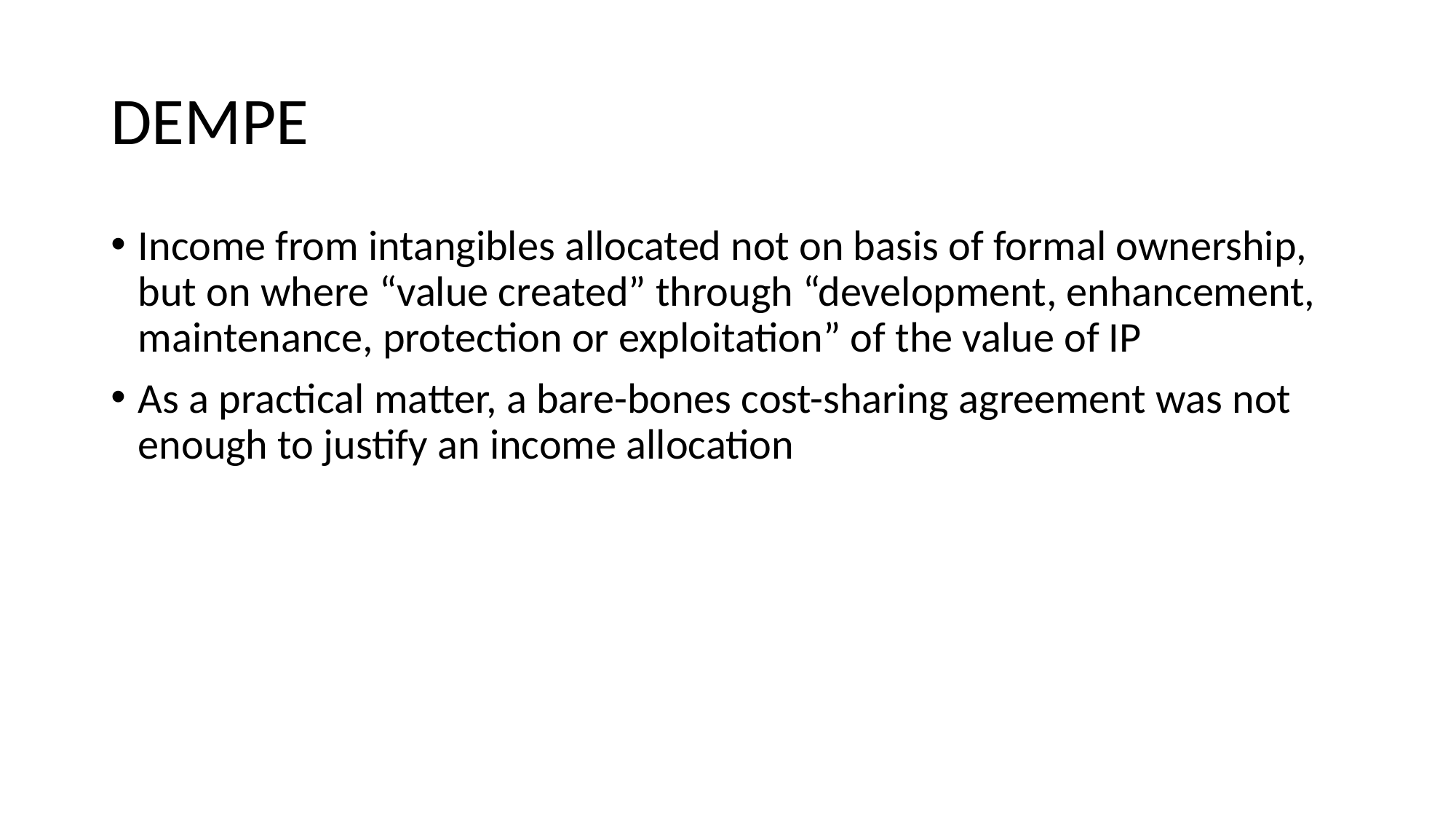

# DEMPE
Income from intangibles allocated not on basis of formal ownership, but on where “value created” through “development, enhancement, maintenance, protection or exploitation” of the value of IP
As a practical matter, a bare-bones cost-sharing agreement was not enough to justify an income allocation